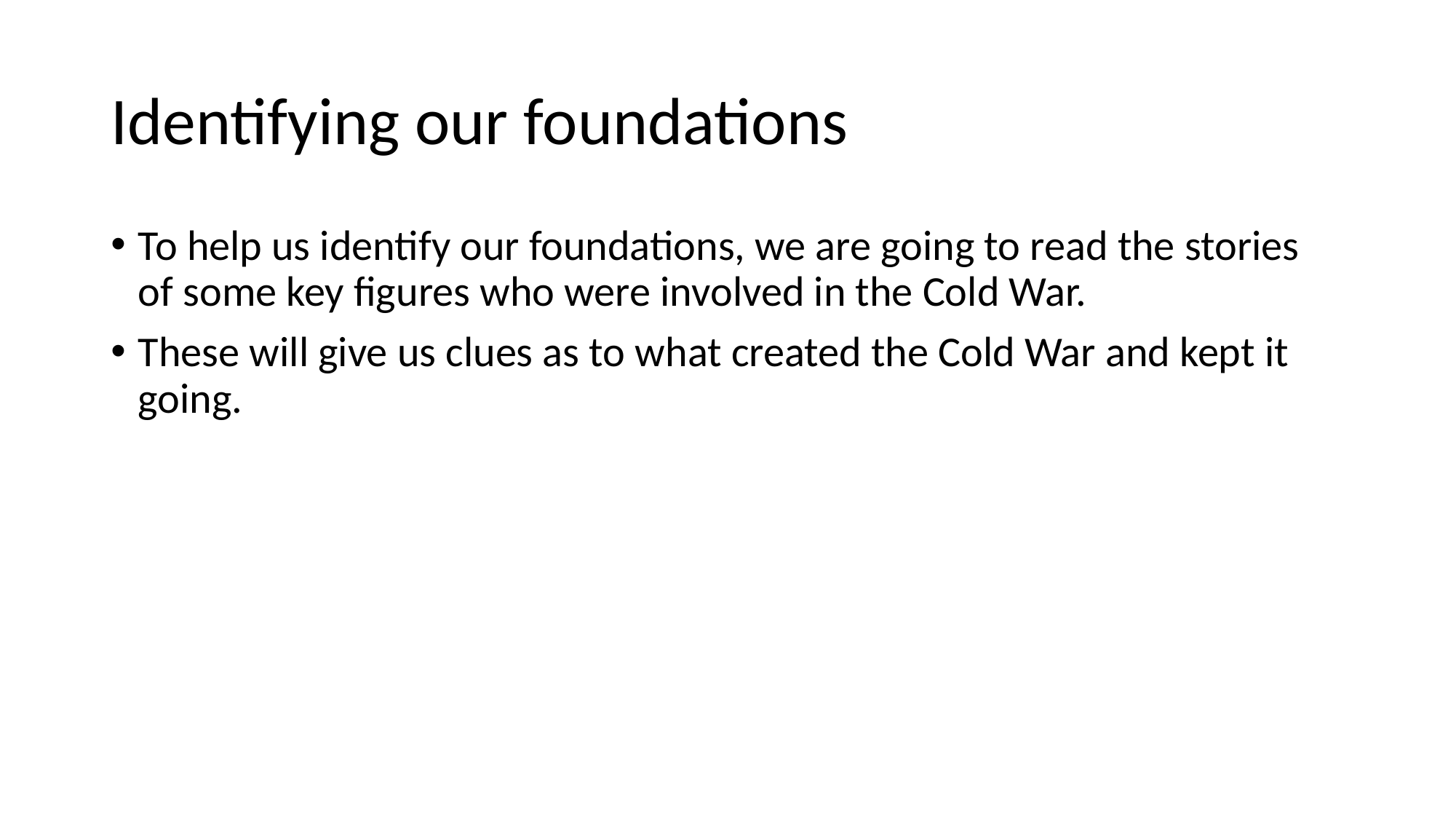

# Identifying our foundations
To help us identify our foundations, we are going to read the stories of some key figures who were involved in the Cold War.
These will give us clues as to what created the Cold War and kept it going.